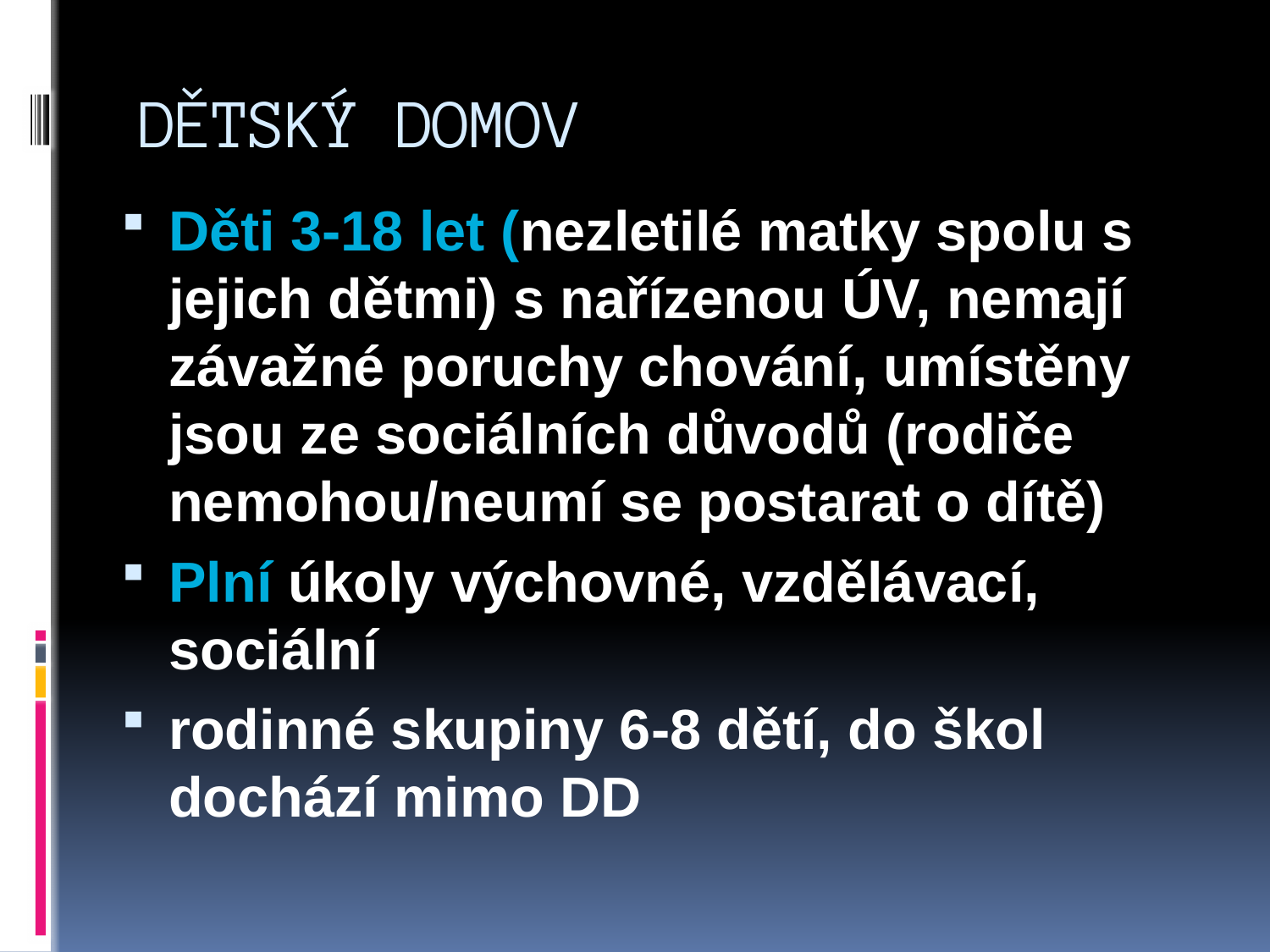

# DĚTSKÝ DOMOV
Děti 3-18 let (nezletilé matky spolu s jejich dětmi) s nařízenou ÚV, nemají závažné poruchy chování, umístěny jsou ze sociálních důvodů (rodiče nemohou/neumí se postarat o dítě)
Plní úkoly výchovné, vzdělávací, sociální
rodinné skupiny 6-8 dětí, do škol dochází mimo DD